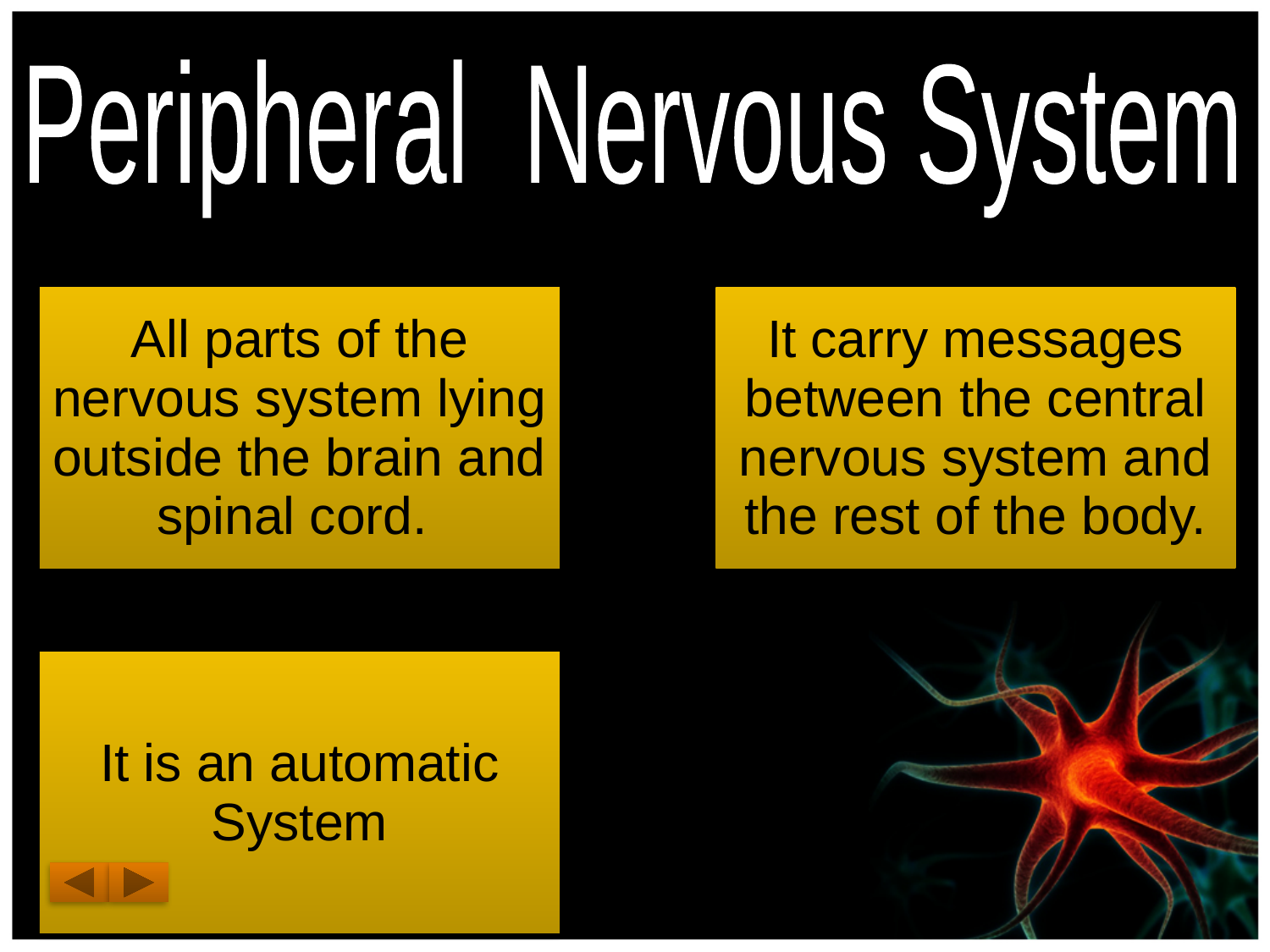

Peripheral  Nervous System
All parts of the nervous system lying outside the brain and spinal cord.
It is an automatic System
It carry messages between the central nervous system and the rest of the body.